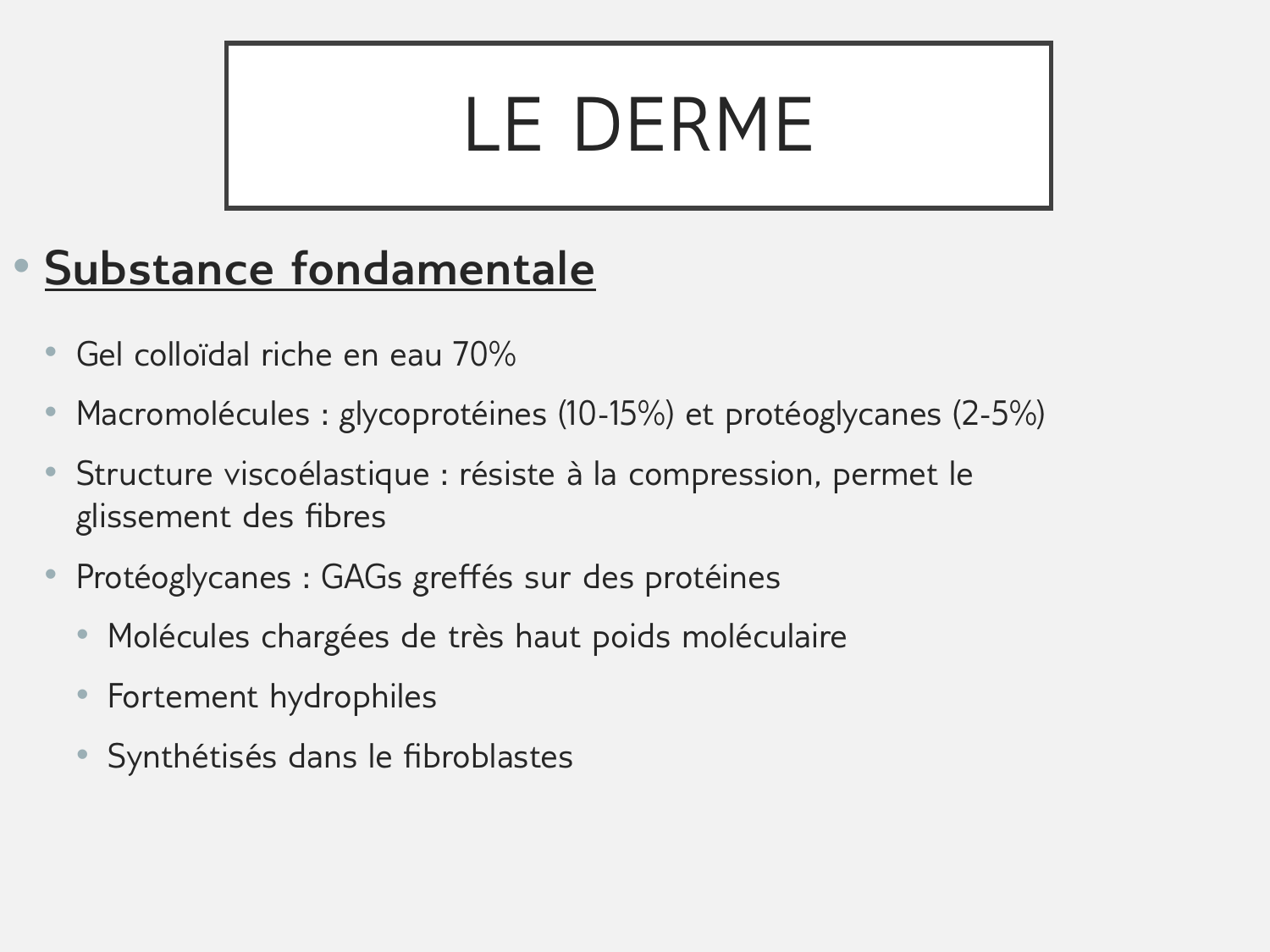

# Le derme
Substance fondamentale
Gel colloïdal riche en eau 70%
Macromolécules : glycoprotéines (10-15%) et protéoglycanes (2-5%)
Structure viscoélastique : résiste à la compression, permet le glissement des fibres
Protéoglycanes : GAGs greffés sur des protéines
Molécules chargées de très haut poids moléculaire
Fortement hydrophiles
Synthétisés dans le fibroblastes